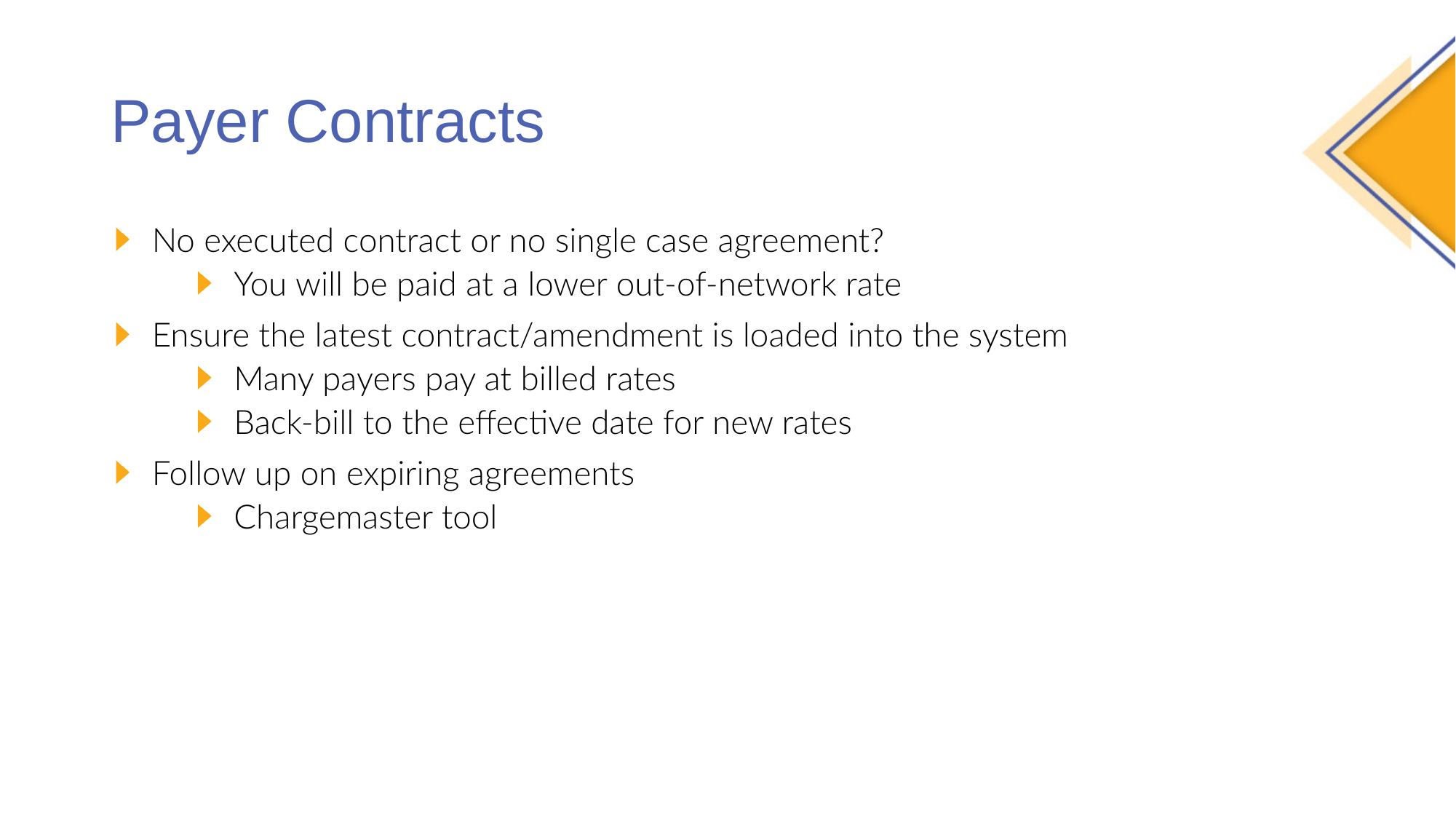

# Payer Contracts
No executed contract or no single case agreement?
You will be paid at a lower out-of-network rate
Ensure the latest contract/amendment is loaded into the system
Many payers pay at billed rates
Back-bill to the effective date for new rates
Follow up on expiring agreements
Chargemaster tool